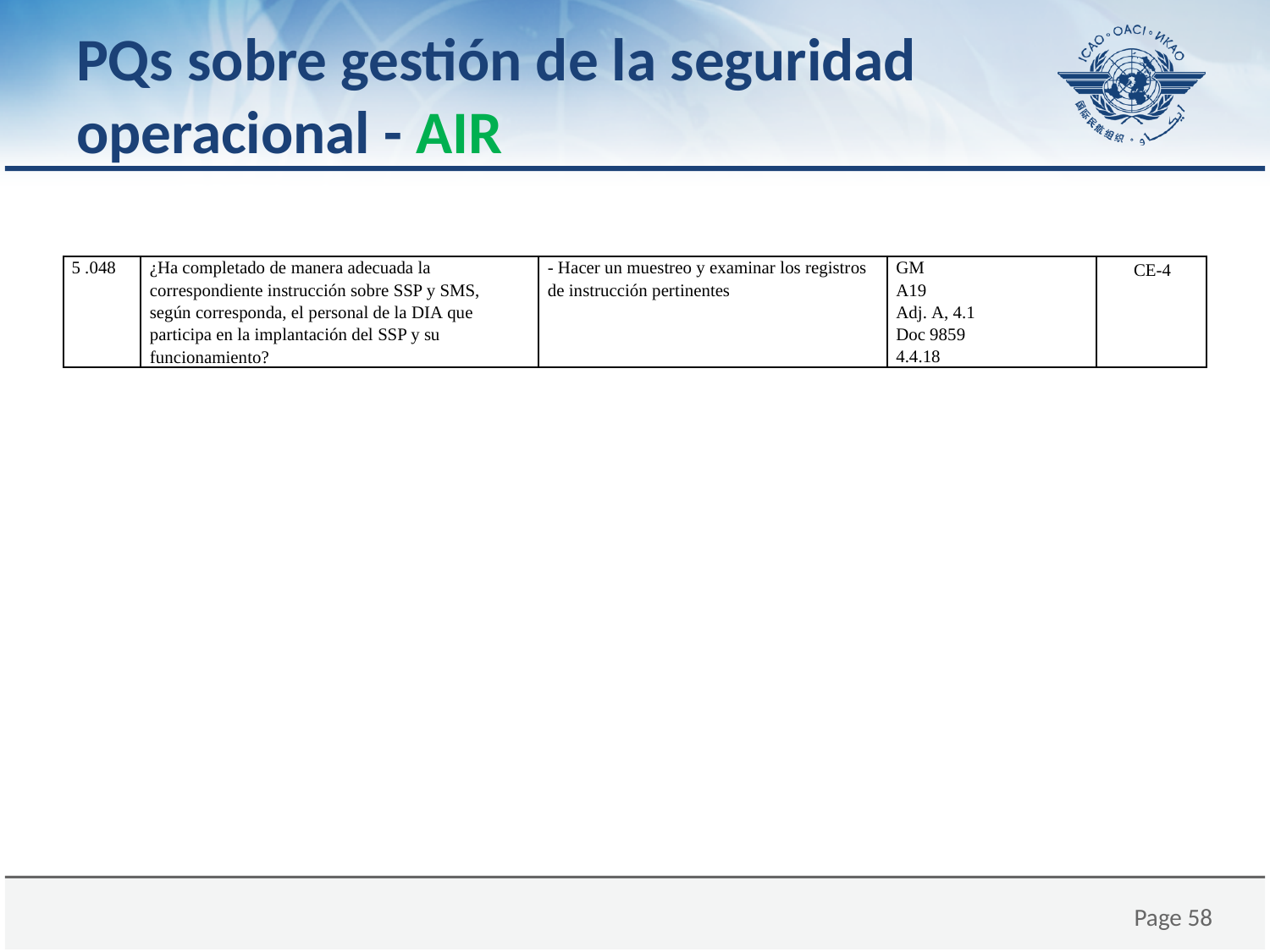

# PQs sobre gestión de la seguridad operacional - AIR
| 5 .048 | ¿Ha completado de manera adecuada la correspondiente instrucción sobre SSP y SMS, según corresponda, el personal de la DIA que participa en la implantación del SSP y su funcionamiento? | - Hacer un muestreo y examinar los registros de instrucción pertinentes | GM A19 Adj. A, 4.1 Doc 9859 4.4.18 | CE-4 |
| --- | --- | --- | --- | --- |